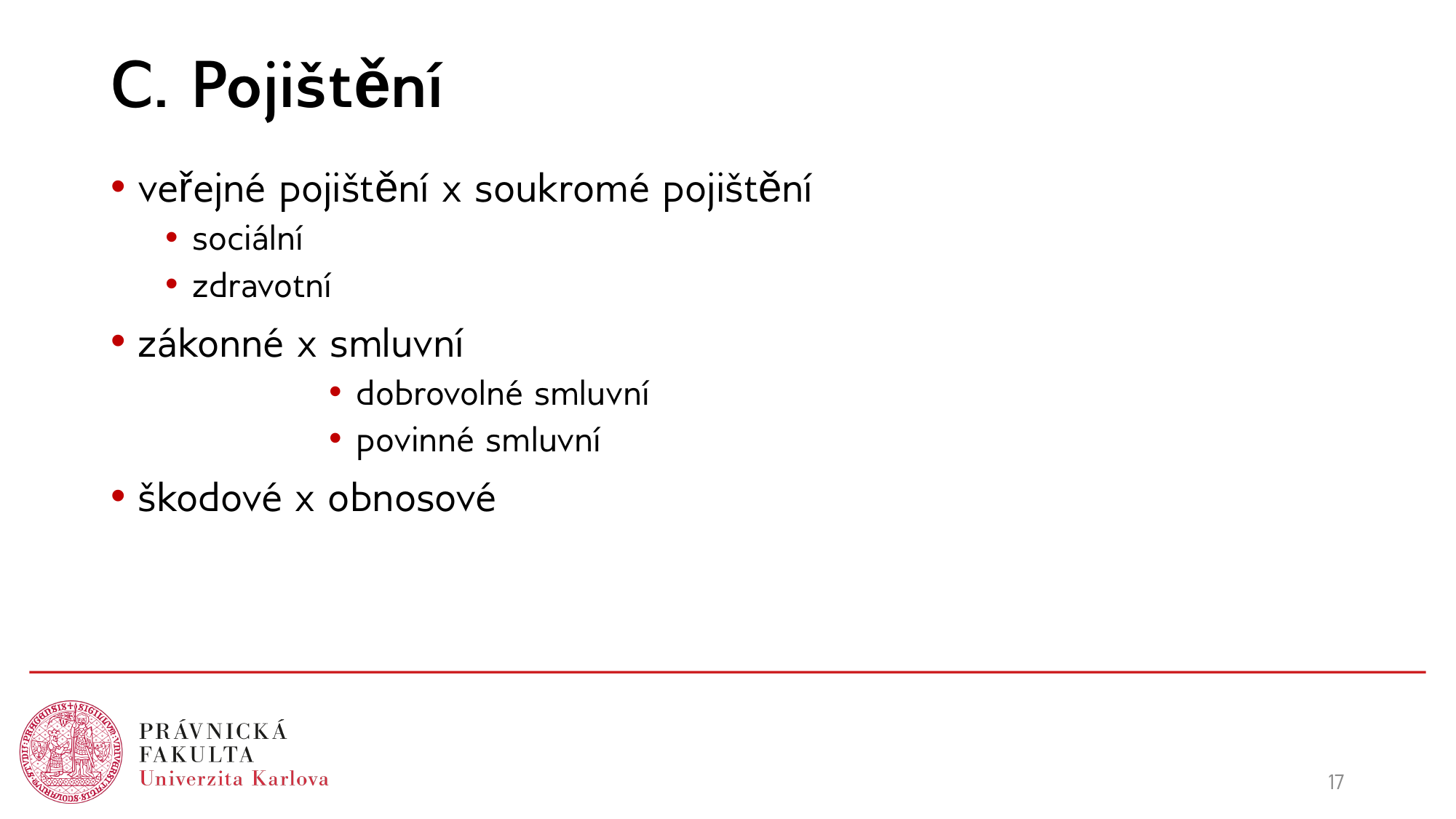

# C. Pojištění
veřejné pojištění x soukromé pojištění
sociální
zdravotní
zákonné x smluvní
dobrovolné smluvní
povinné smluvní
škodové x obnosové

17